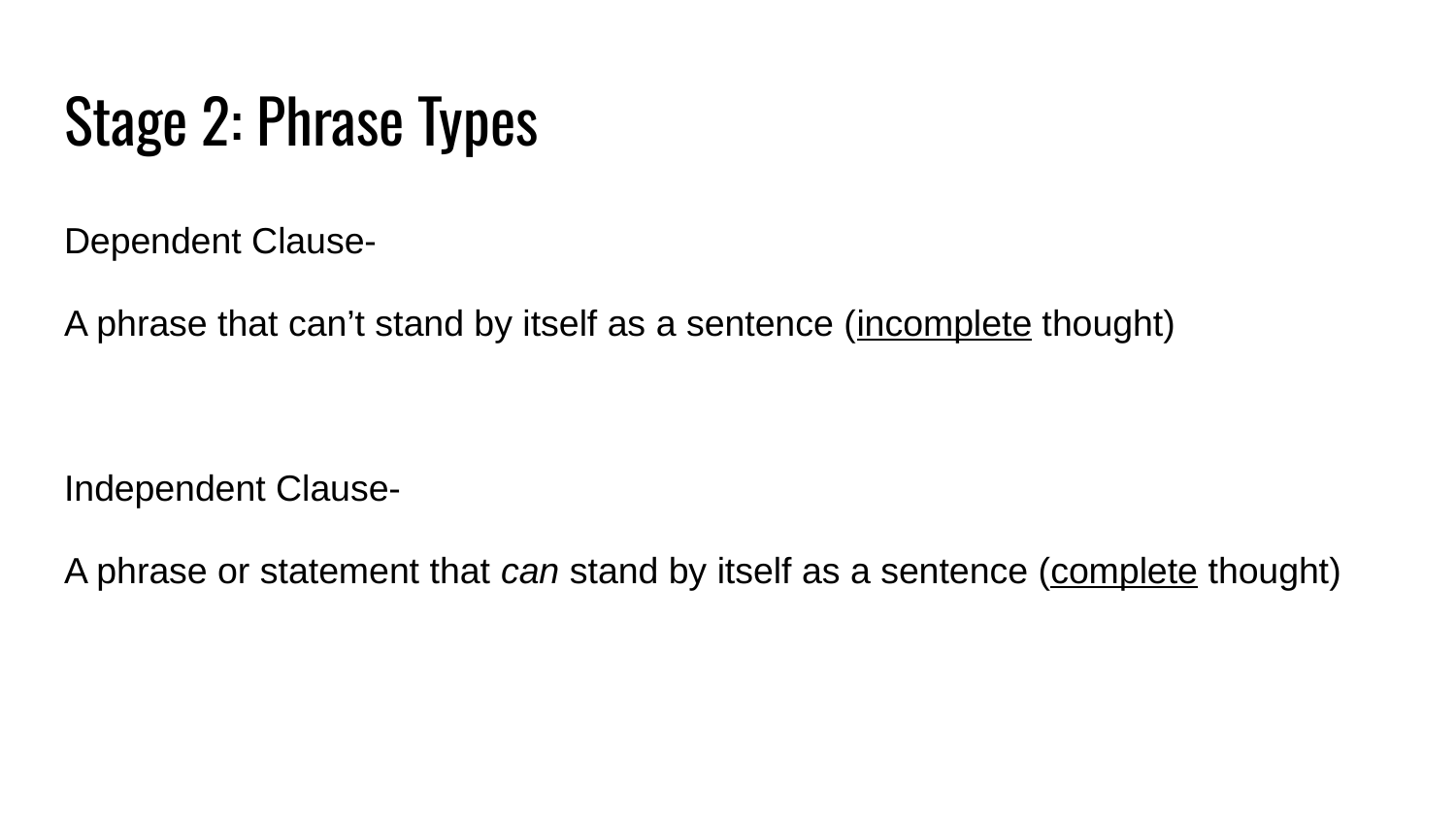

# Stage 2: Phrase Types
Dependent Clause-
A phrase that can’t stand by itself as a sentence (incomplete thought)

Independent Clause-
A phrase or statement that can stand by itself as a sentence (complete thought)